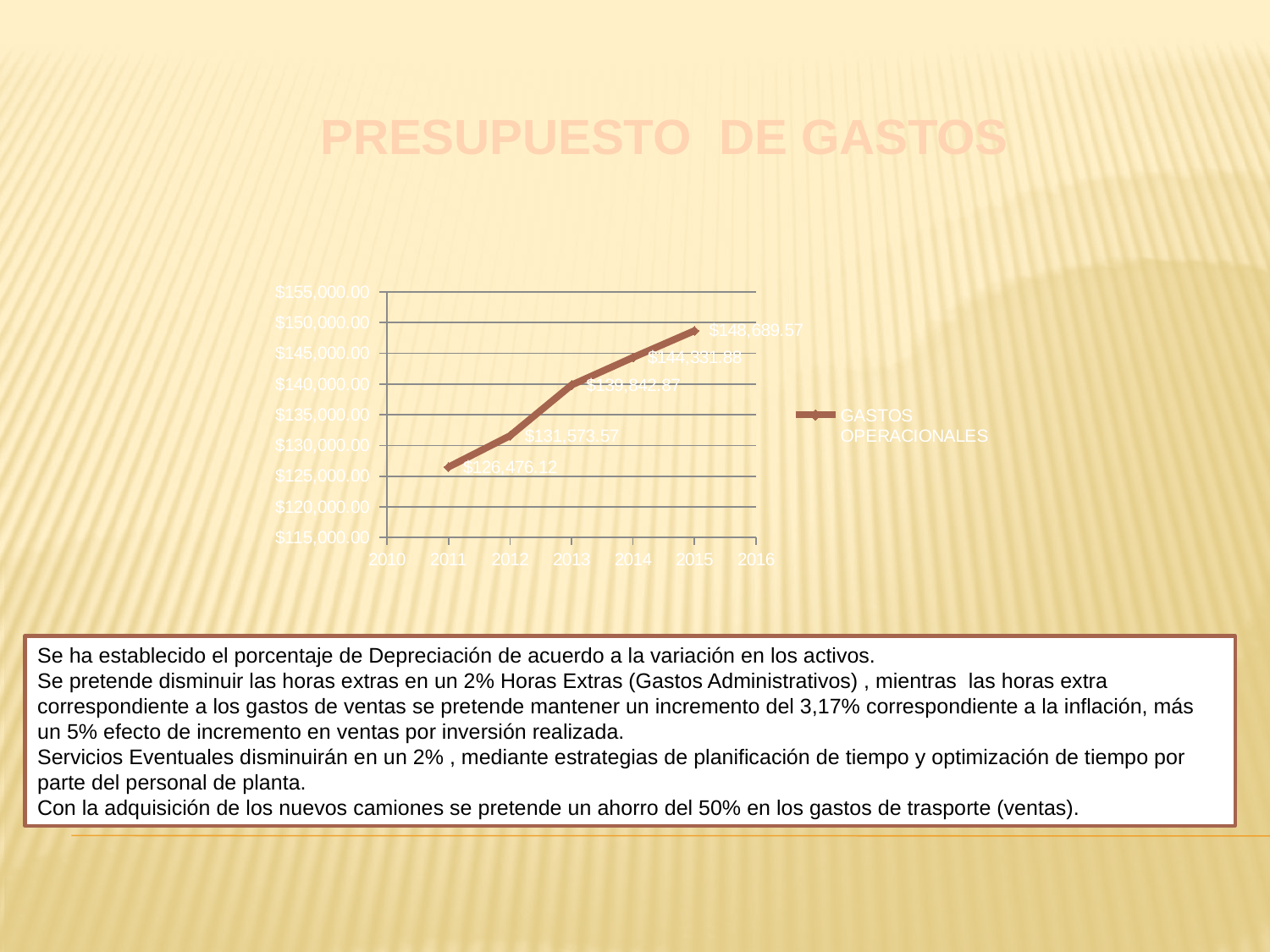

PRESUPUESTO  DE GASTOS

### Chart

| Category | GASTOS OPERACIONALES |
|---|---|
Se ha establecido el porcentaje de Depreciación de acuerdo a la variación en los activos.
Se pretende disminuir las horas extras en un 2% Horas Extras (Gastos Administrativos) , mientras  las horas extra correspondiente a los gastos de ventas se pretende mantener un incremento del 3,17% correspondiente a la inflación, más un 5% efecto de incremento en ventas por inversión realizada.
Servicios Eventuales disminuirán en un 2% , mediante estrategias de planificación de tiempo y optimización de tiempo por parte del personal de planta.
Con la adquisición de los nuevos camiones se pretende un ahorro del 50% en los gastos de trasporte (ventas).